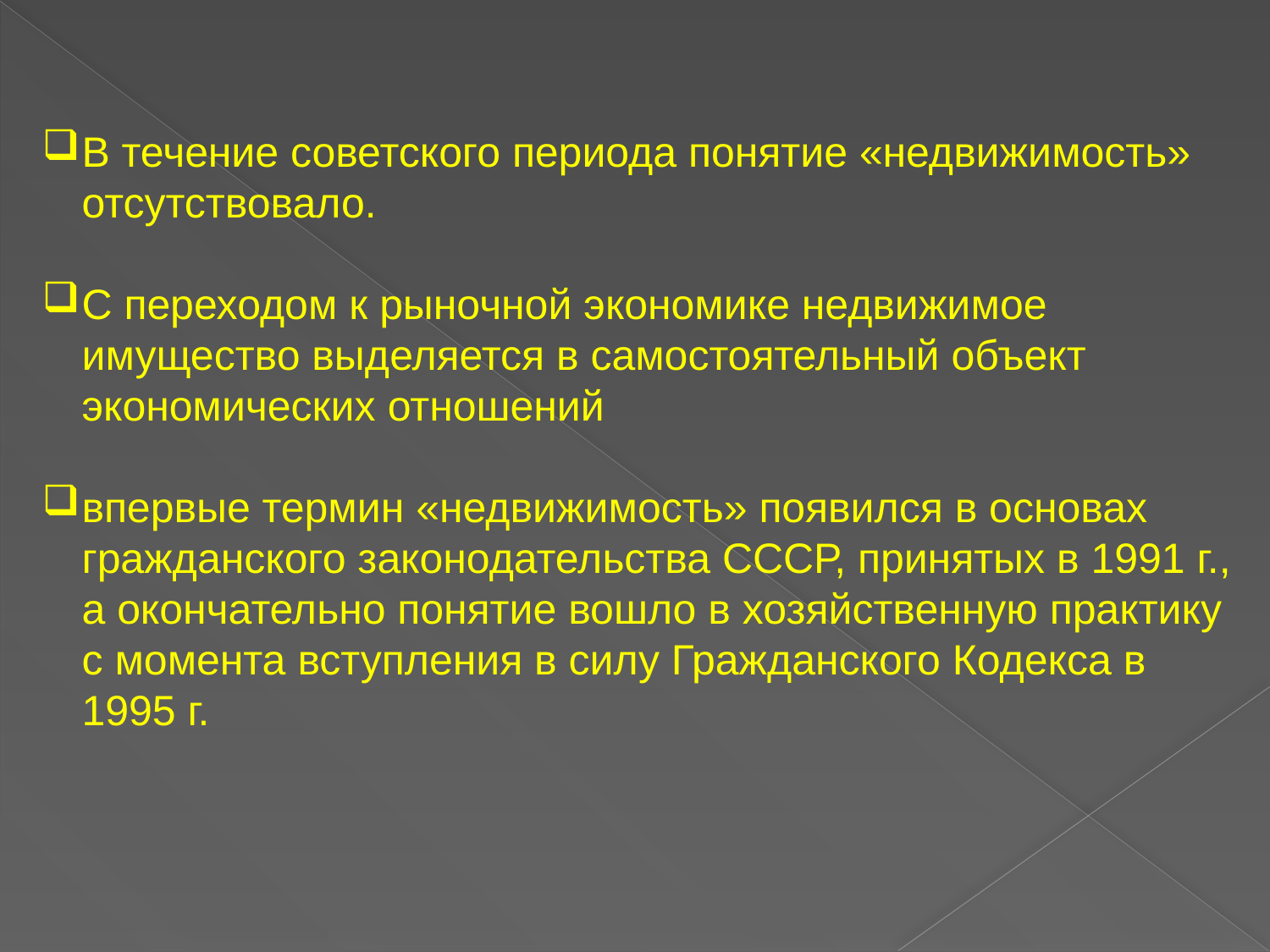

В течение советского периода понятие «недвижимость» отсутствовало.

С переходом к рыночной экономике недвижимое имущество выделяется в самостоятельный объект экономических отношений

впервые термин «недвижимость» появился в основах гражданского законодательства СССР, принятых в 1991 г., а окончательно понятие вошло в хозяйственную практику с момента вступления в силу Гражданского Кодекса в 1995 г.